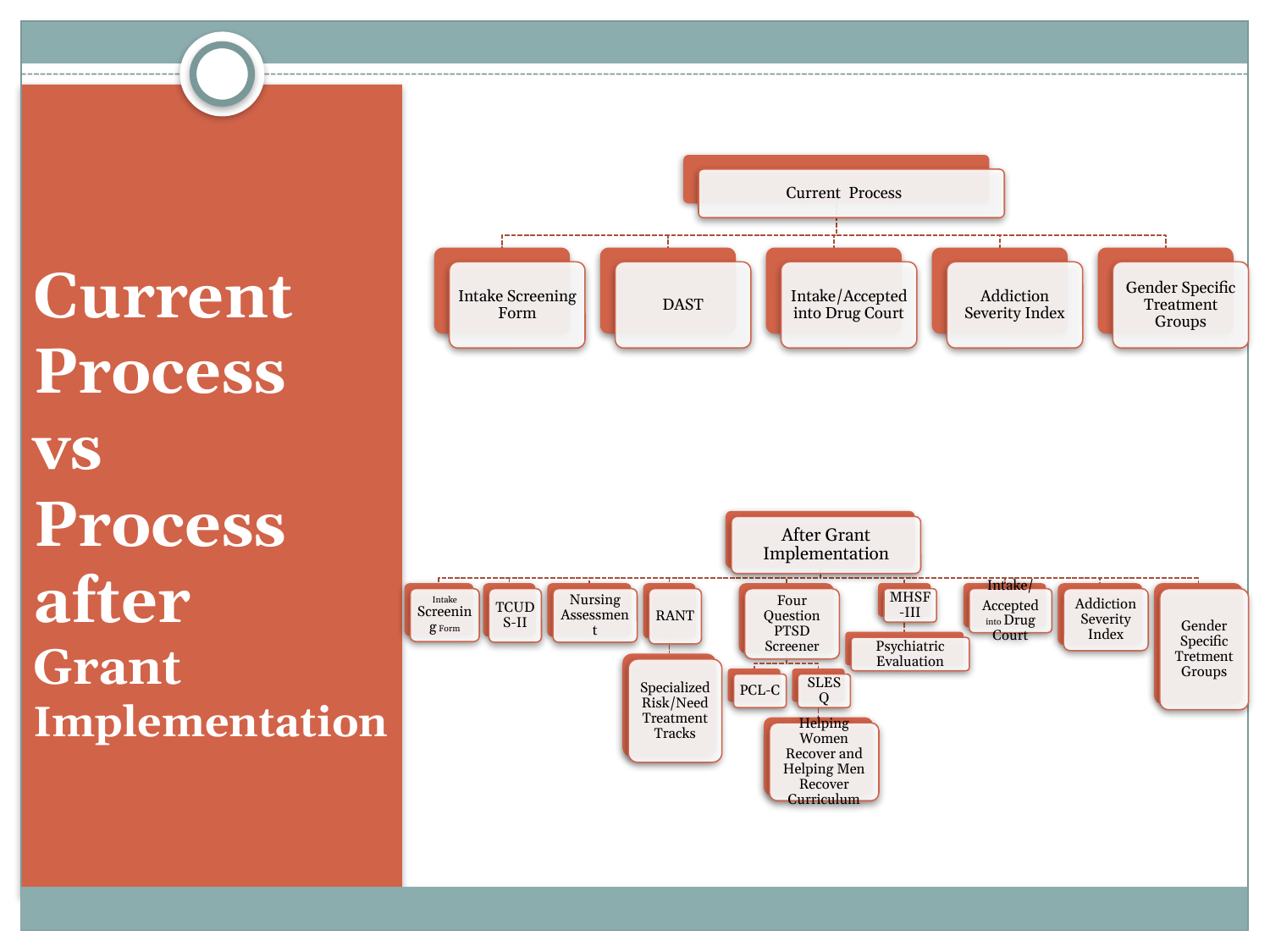

Current  Process
Intake Screening Form
DAST
Intake/Accepted into Drug Court
Addiction Severity Index
Gender Specific Treatment Groups
# Current Process vs Process after Grant Implementation
After Grant Implementation
Intake Screening Form
TCUDS-II
Nursing Assessment
RANT
Specialized Risk/Need Treatment Tracks
Four Question PTSD Screener
PCL-C
SLESQ
Helping Women Recover and Helping Men Recover Curriculum
MHSF-III
Psychiatric Evaluation
Intake/
Accepted into Drug Court
Addiction Severity Index
Gender Specific Tretment Groups